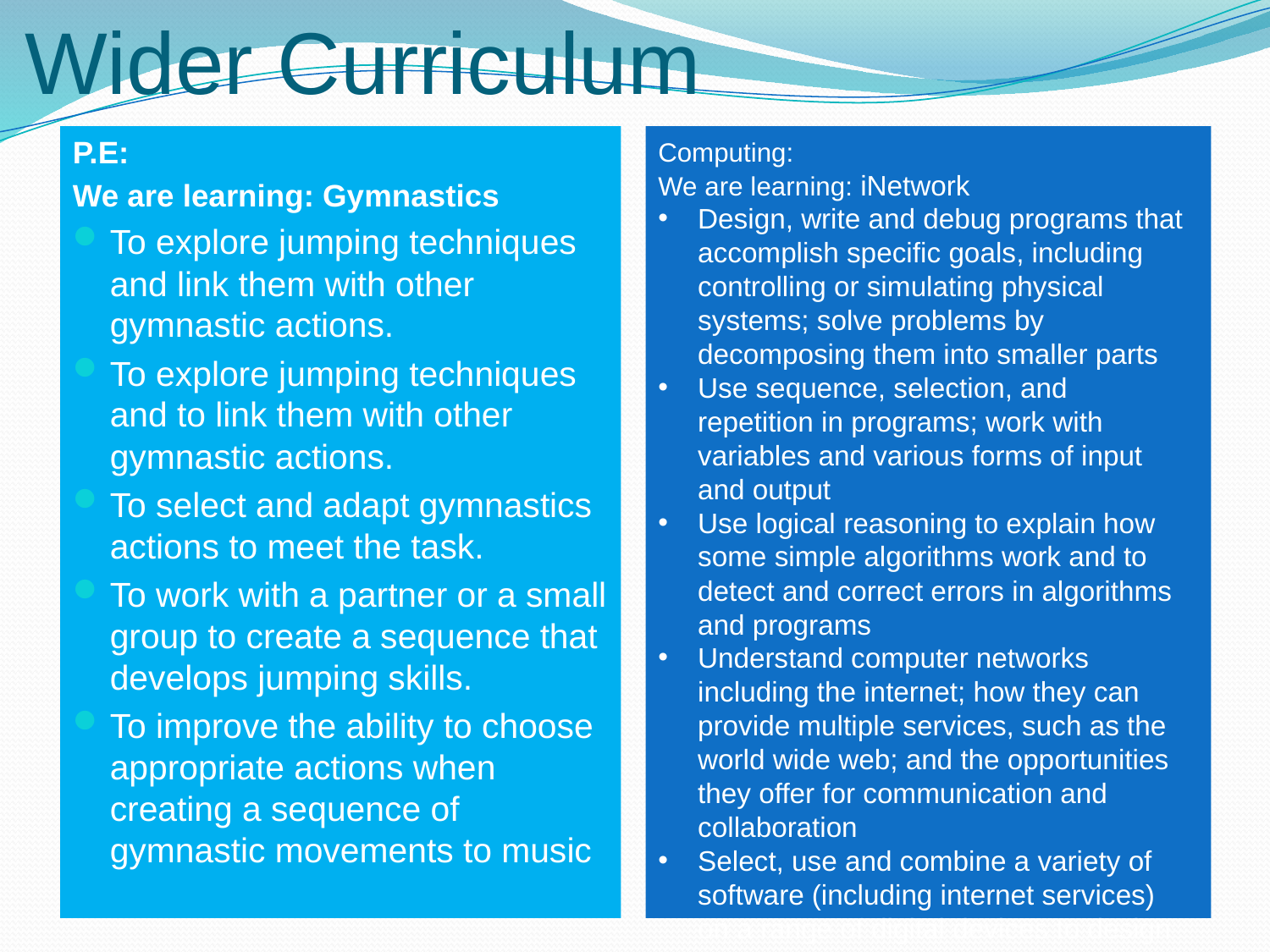

# Wider Curriculum
P.E:
We are learning: Gymnastics
To explore jumping techniques and link them with other gymnastic actions.
To explore jumping techniques and to link them with other gymnastic actions.
To select and adapt gymnastics actions to meet the task.
To work with a partner or a small group to create a sequence that develops jumping skills.
To improve the ability to choose appropriate actions when creating a sequence of gymnastic movements to music

Computing:
We are learning: iNetwork
Design, write and debug programs that accomplish specific goals, including controlling or simulating physical systems; solve problems by decomposing them into smaller parts
Use sequence, selection, and repetition in programs; work with variables and various forms of input and output
Use logical reasoning to explain how some simple algorithms work and to detect and correct errors in algorithms and programs
Understand computer networks including the internet; how they can provide multiple services, such as the world wide web; and the opportunities they offer for communication and collaboration
Select, use and combine a variety of software (including internet services) on a range of digital devices to design and create a range of programs, systems and content that accomplish given goals,
Including collecting, analysing, evaluating and presenting data and information